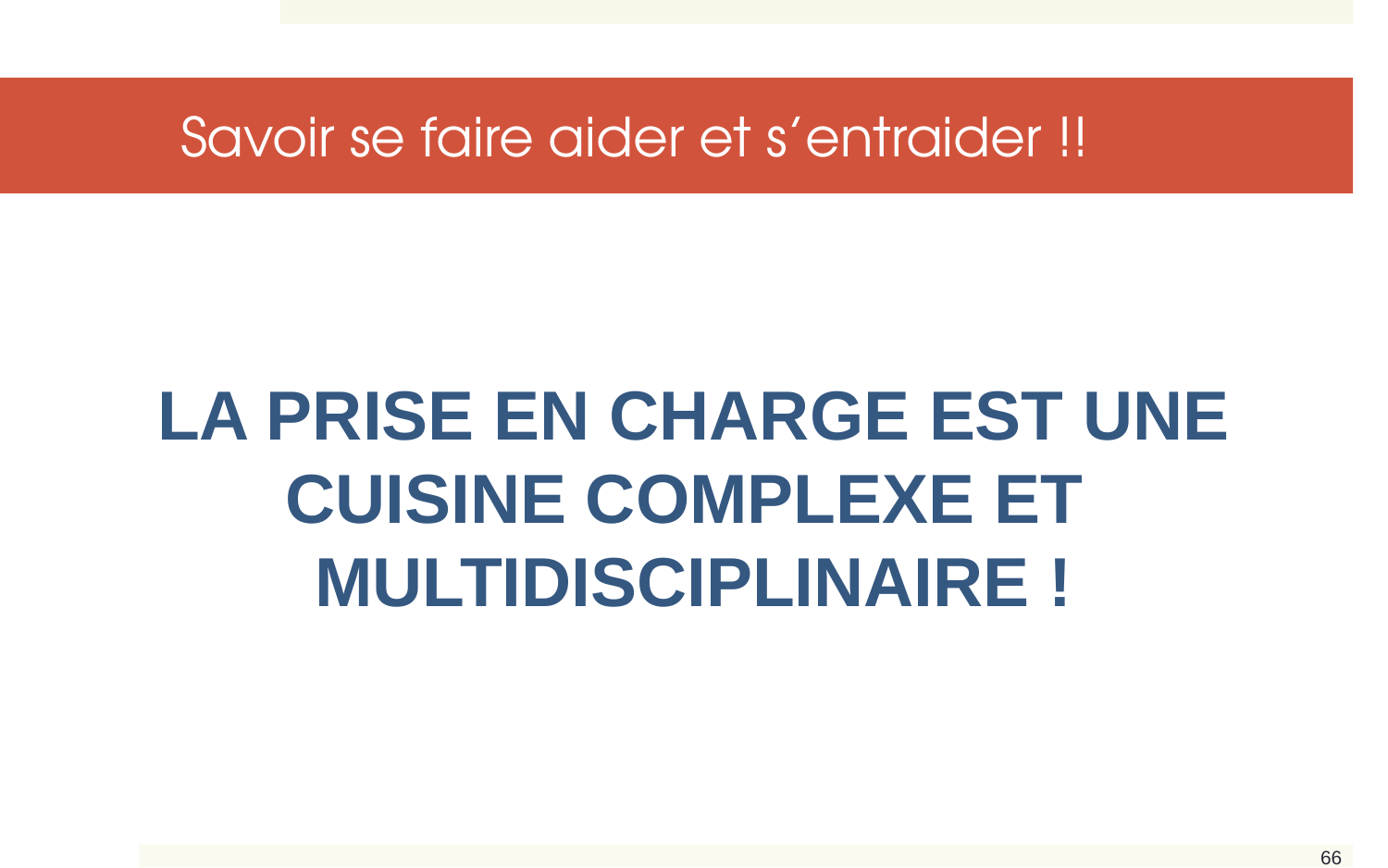

# Savoir se faire aider et s’entraider !!

La Prise en charge est une
cuisine complexe et
multidisciplinaire !